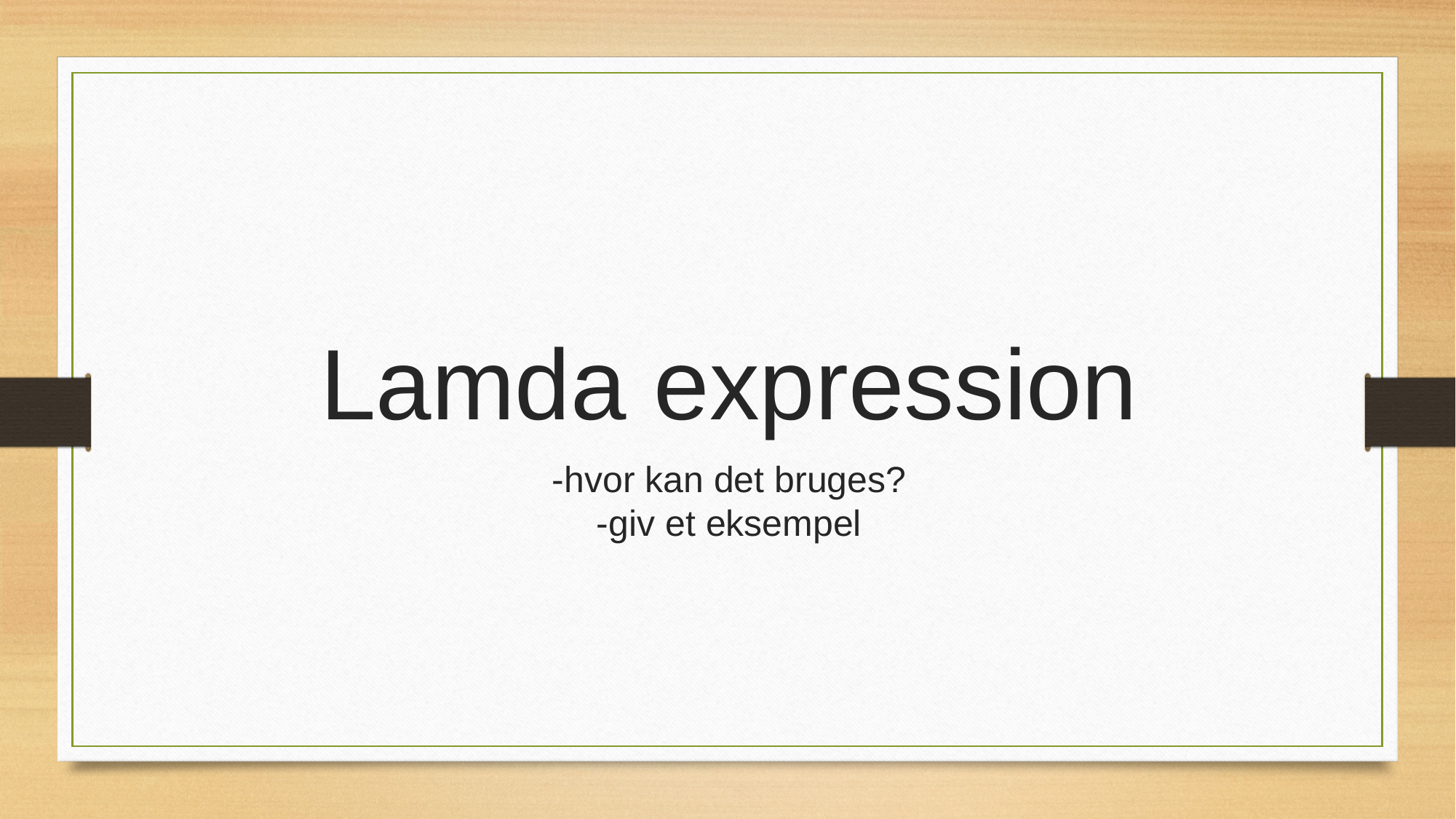

Lamda expression
-hvor kan det bruges?
-giv et eksempel